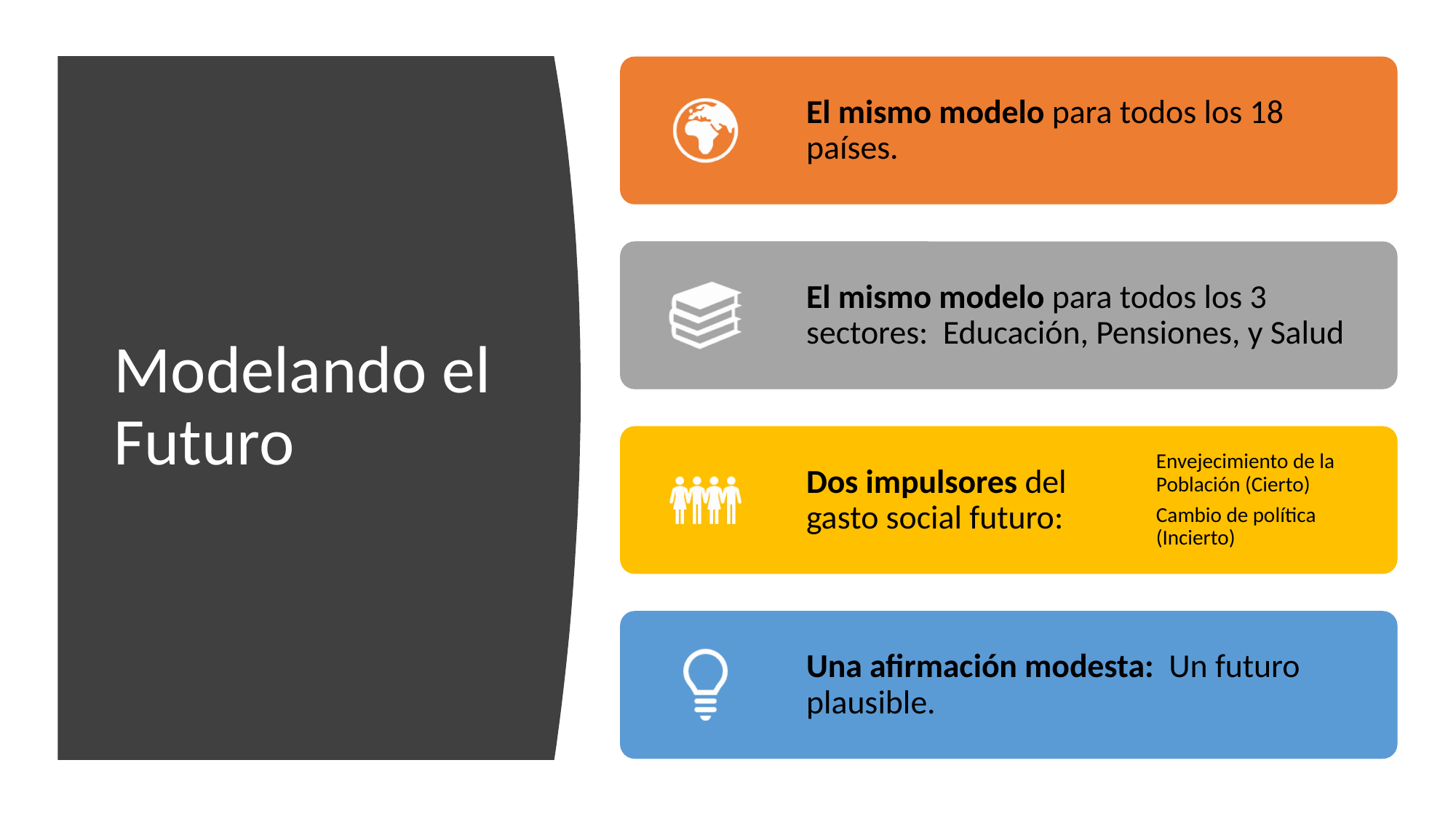

El mismo modelo para todos los 18 países.
El mismo modelo para todos los 3 sectores:  Educación, Pensiones, y Salud
Dos impulsores del gasto social futuro:
Envejecimiento de la Población (Cierto)
Cambio de política (Incierto)
Una afirmación modesta:  Un futuro plausible.

# Modelando el Futuro